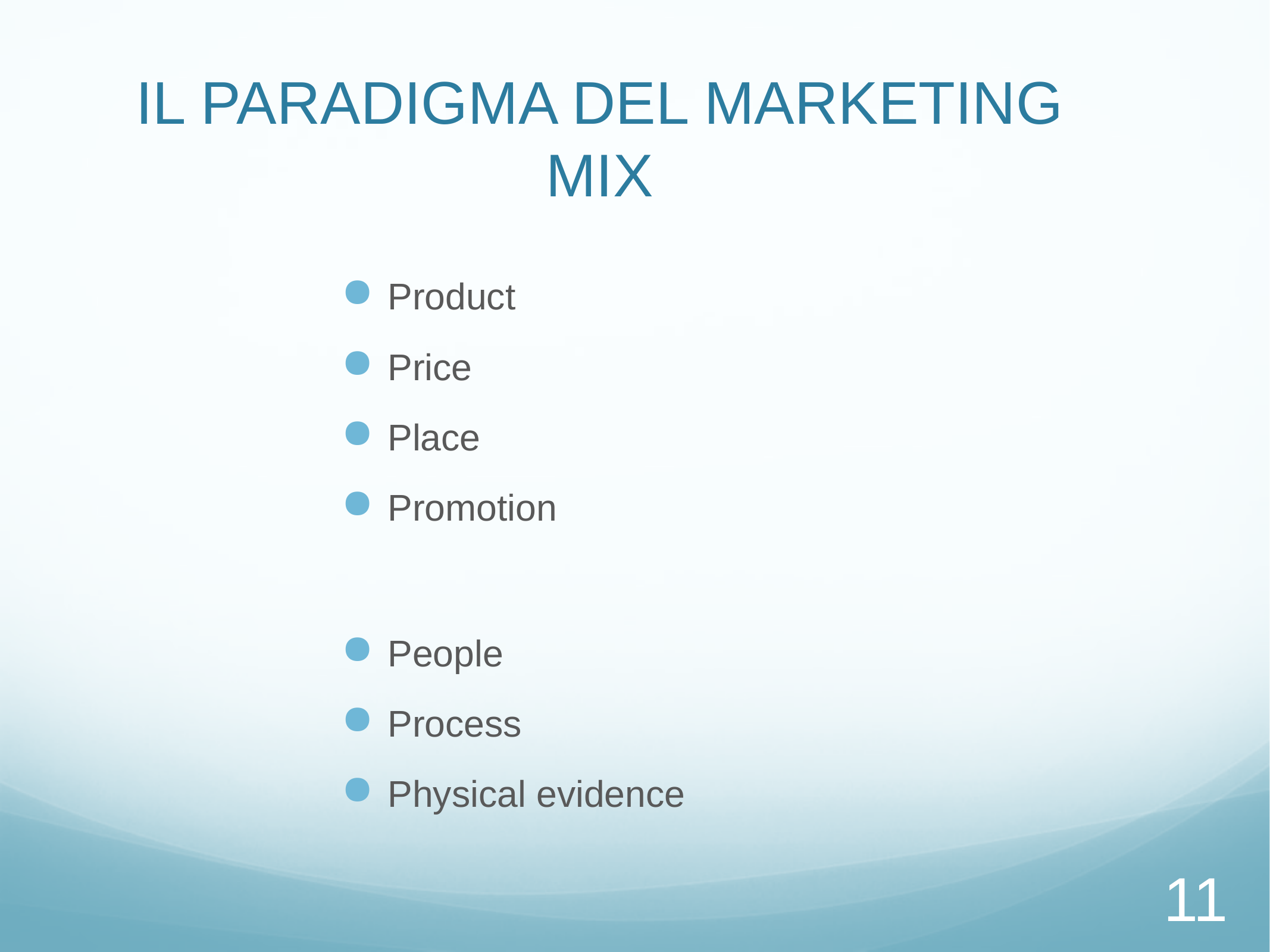

# IL PARADIGMA DEL MARKETING MIX
Product
Price
Place
Promotion

People
Process
Physical evidence
11